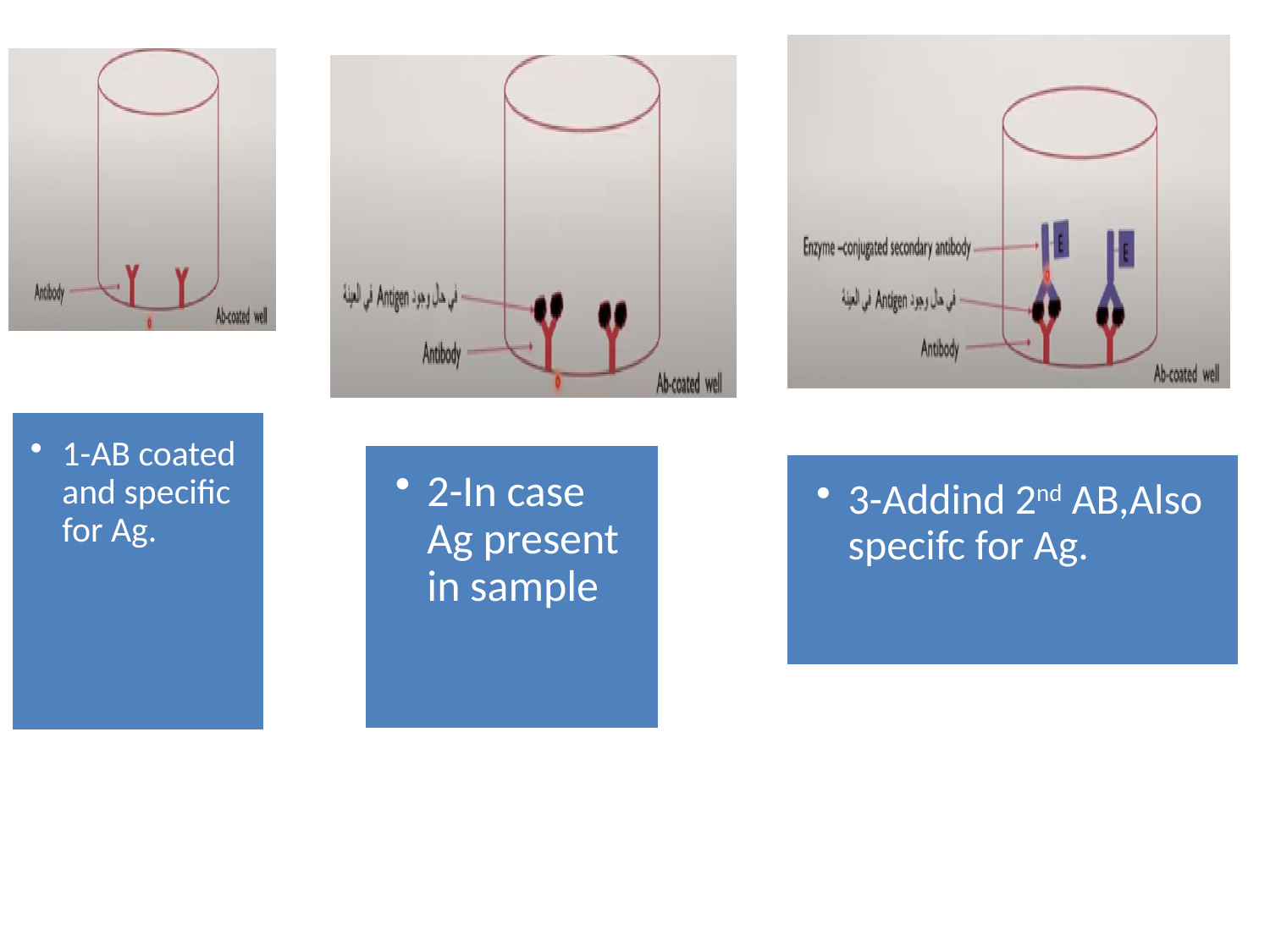

1-AB coated and specific for Ag.

2-In case Ag present in sample

3-Addind 2nd AB,Also specifc for Ag.
#